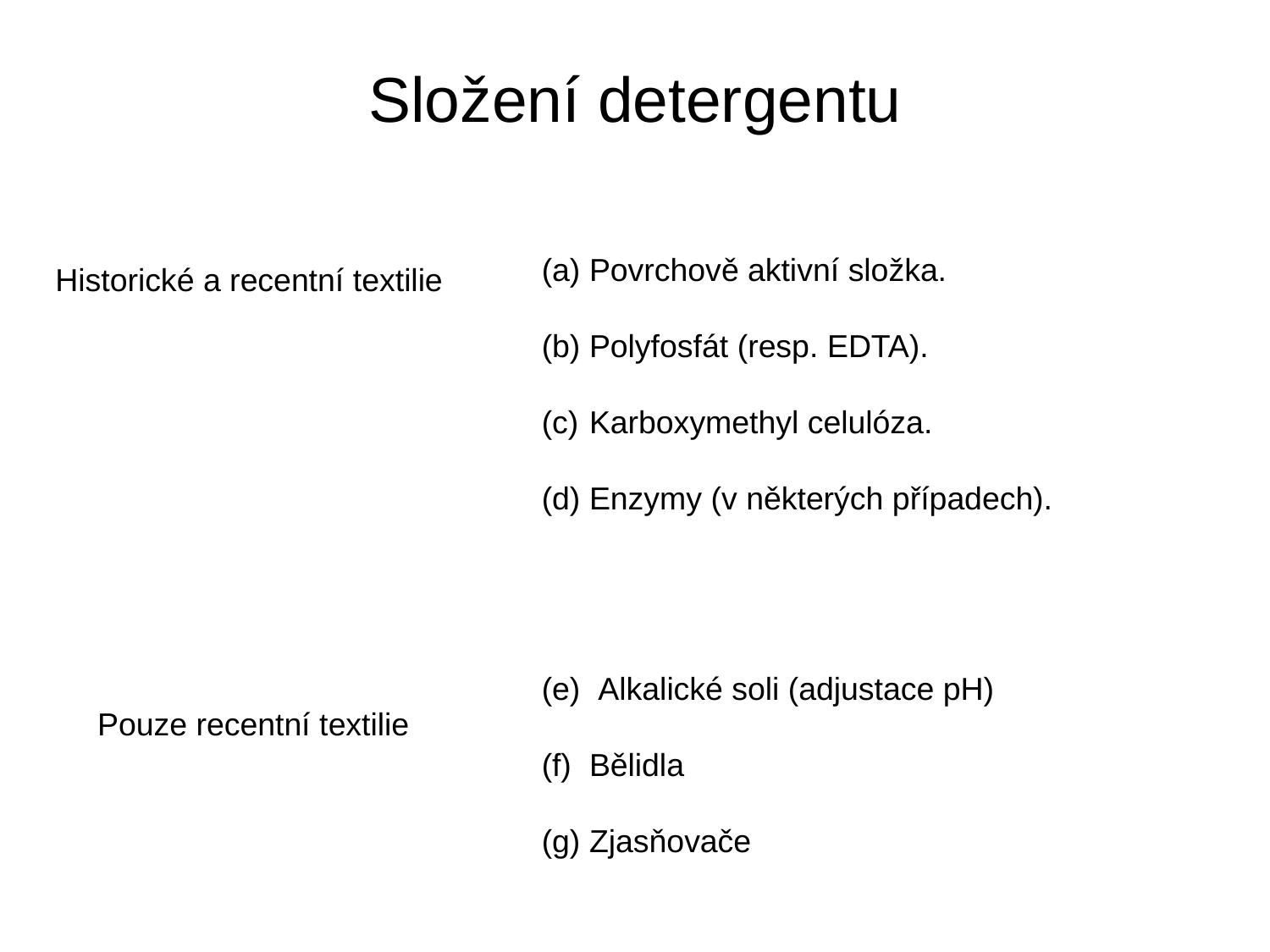

# Složení detergentu
Povrchově aktivní složka.

Polyfosfát (resp. EDTA).

Karboxymethyl celulóza.

Enzymy (v některých případech).

 Alkalické soli (adjustace pH)

Bělidla

Zjasňovače
Historické a recentní textilie
Pouze recentní textilie